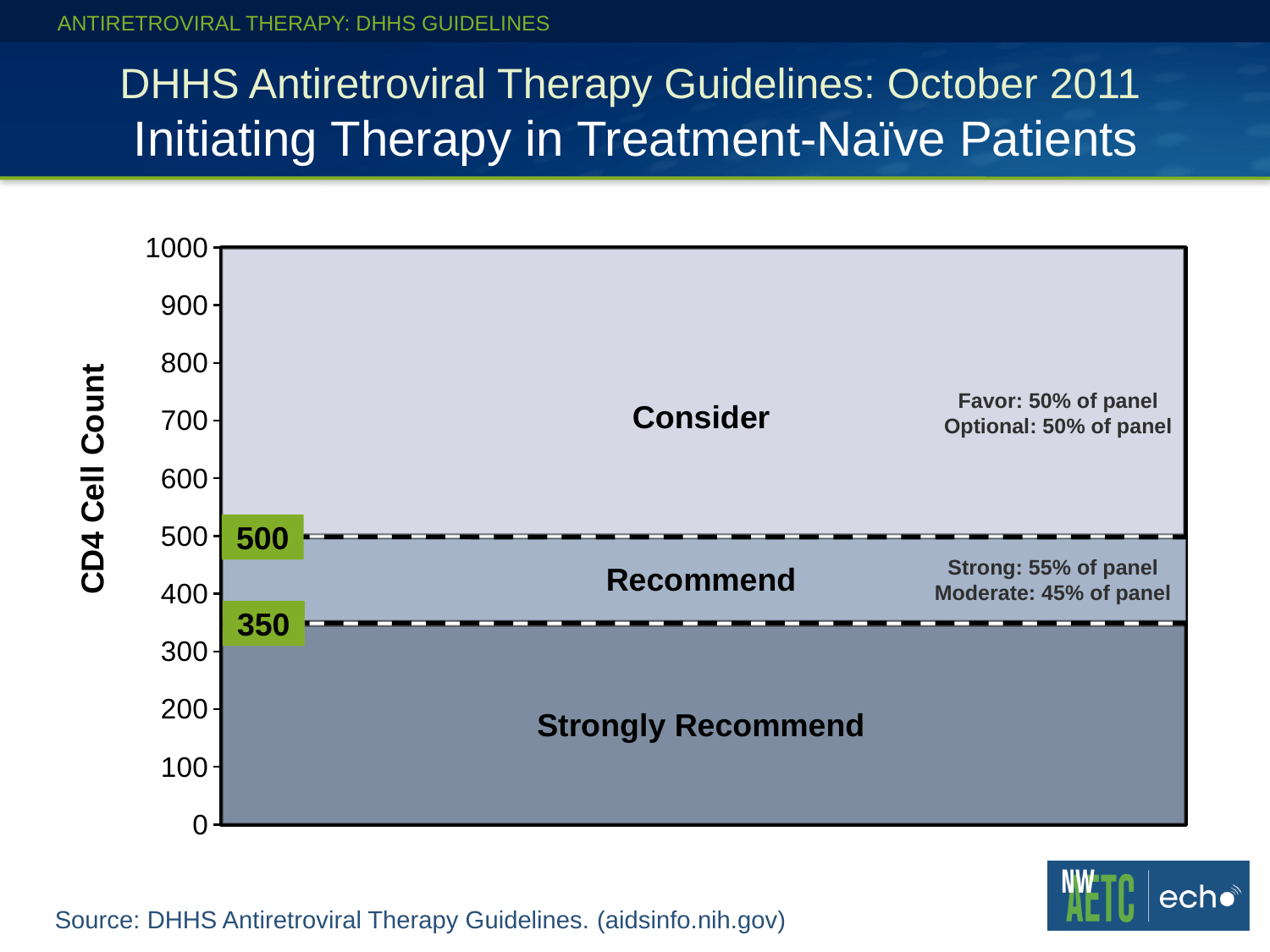

ANTIRETROVIRAL THERAPY: DHHS GUIDELINES
# DHHS Antiretroviral Therapy Guidelines: October 2011 Initiating Therapy in Treatment-Naïve Patients

### Chart:

| Category |  |
|---|---|
|  | None |
|  | None |
|  | None |
|  | None |
|  | None |
|  | None |
|  | None |
|  | None |
|  | None |
|  | None |
|  | None |
|  | None |
|  | None |
|  | None |
|  | None |
|  | None |
|  | None |
|  | None |
|  | None |
|  | None |
Consider
Favor: 50% of panel
Optional: 50% of panel
500

Strong: 55% of panel
Moderate: 45% of panel

Recommend
350

Strongly Recommend
Source: DHHS Antiretroviral Therapy Guidelines. (aidsinfo.nih.gov)